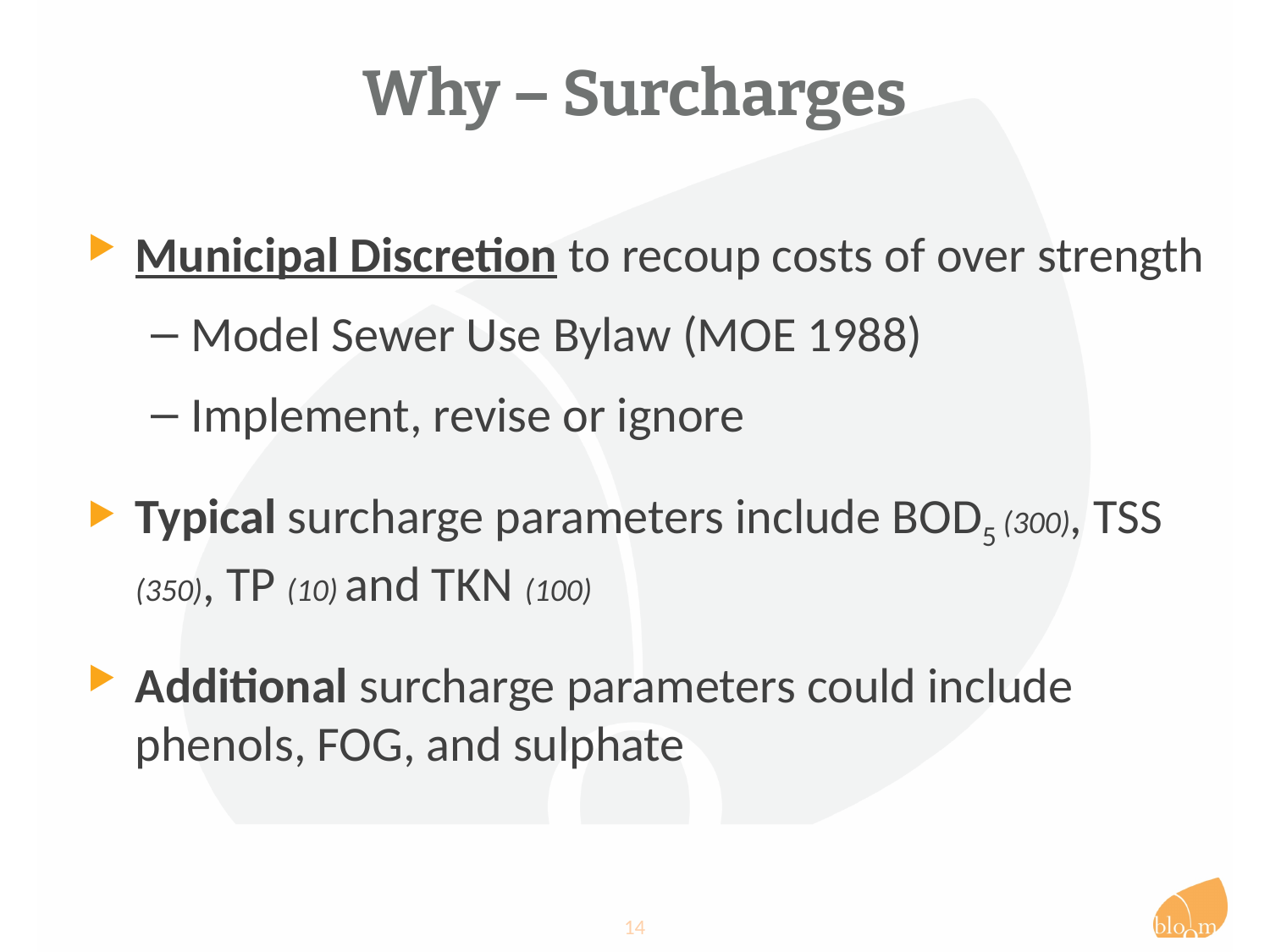

# Why – Surcharges
Municipal Discretion to recoup costs of over strength
Model Sewer Use Bylaw (MOE 1988)
Implement, revise or ignore
Typical surcharge parameters include BOD5 (300), TSS (350), TP (10) and TKN (100)
Additional surcharge parameters could include phenols, FOG, and sulphate

14